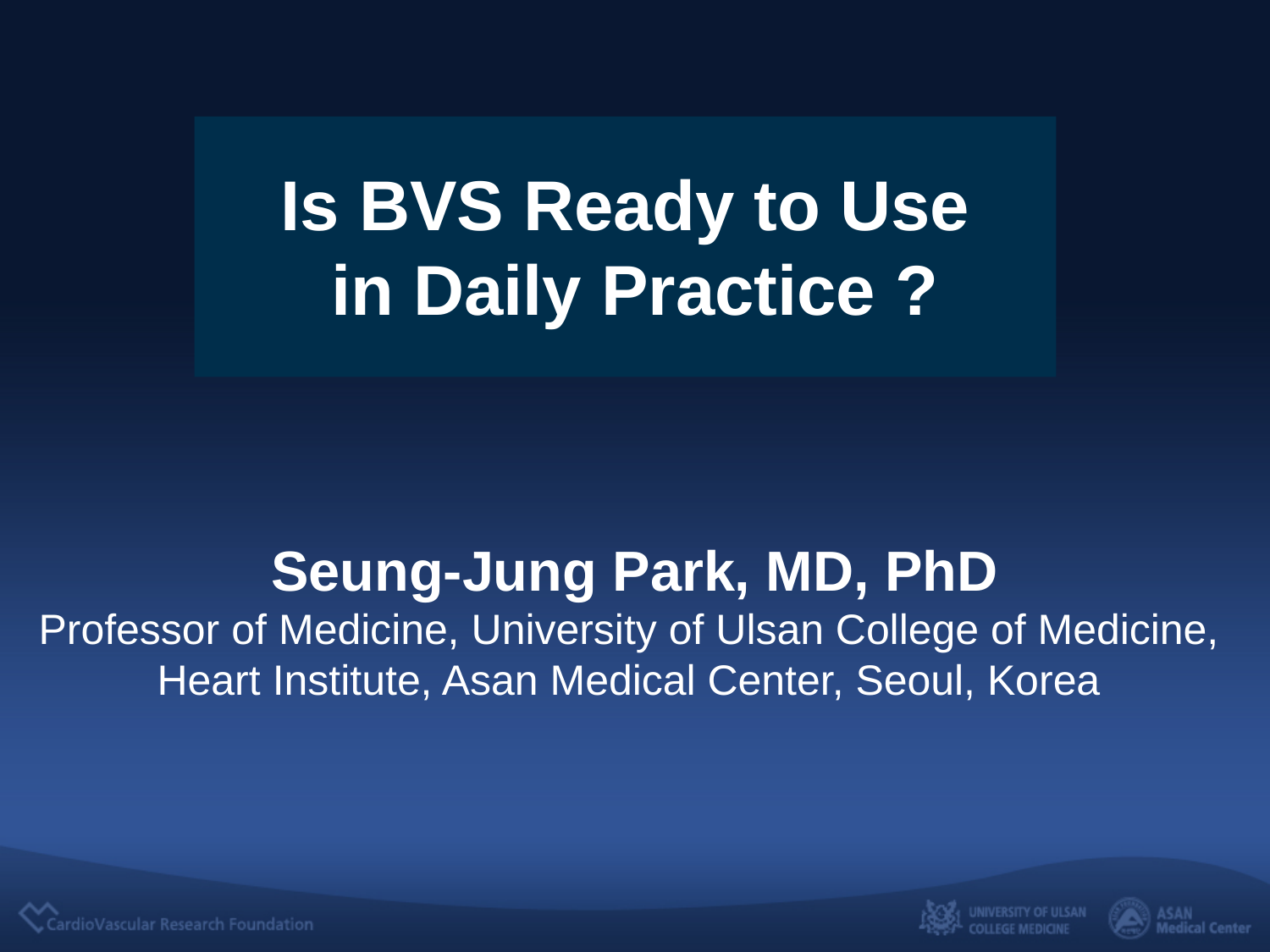

Is BVS Ready to Use
in Daily Practice ?
Seung-Jung Park, MD, PhD
Professor of Medicine, University of Ulsan College of Medicine,
Heart Institute, Asan Medical Center, Seoul, Korea